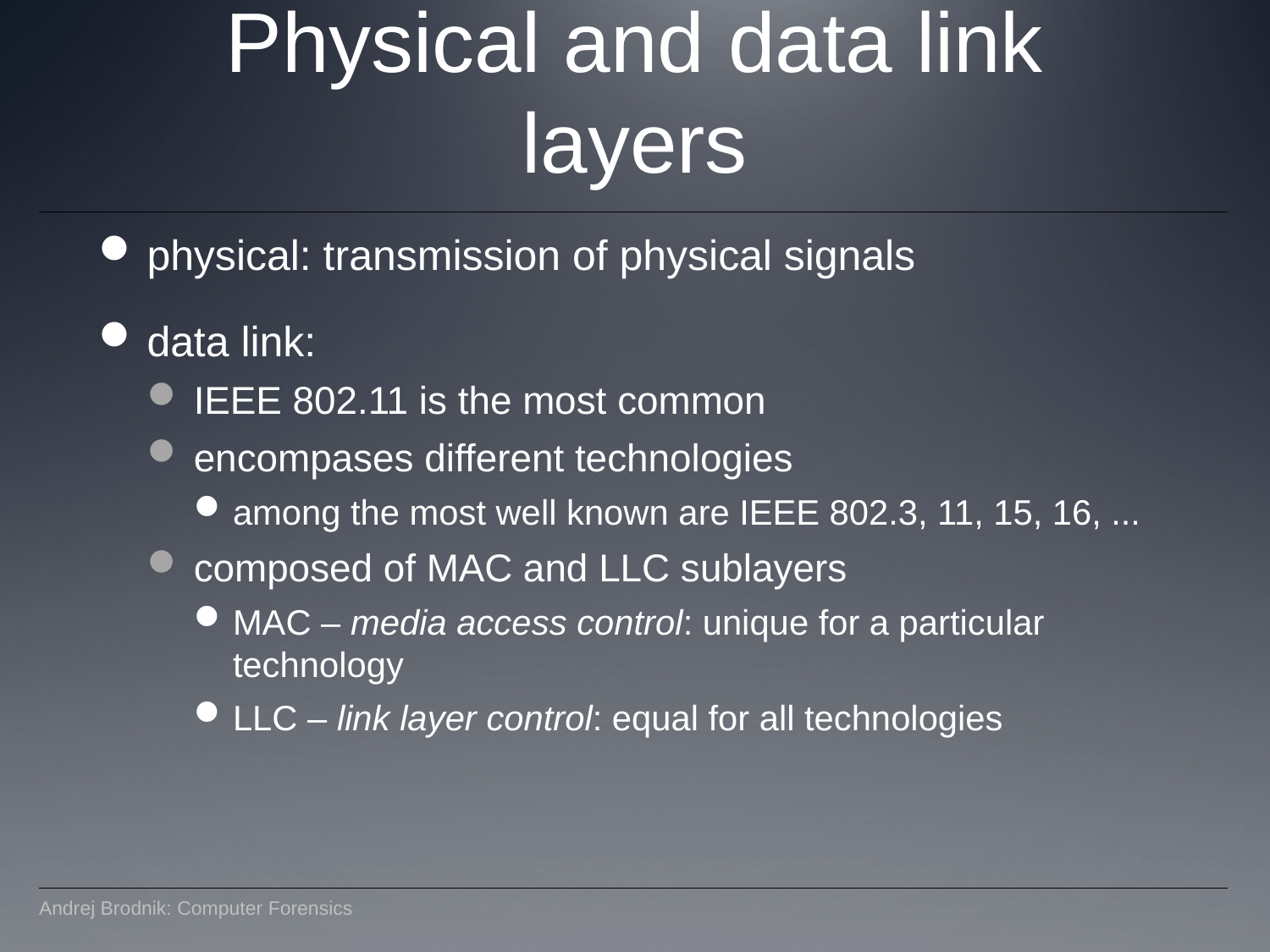

Physical and data link layers
physical: transmission of physical signals
data link:
IEEE 802.11 is the most common
encompases different technologies
among the most well known are IEEE 802.3, 11, 15, 16, ...
composed of MAC and LLC sublayers
MAC – media access control: unique for a particular technology
LLC – link layer control: equal for all technologies
Andrej Brodnik: Computer Forensics